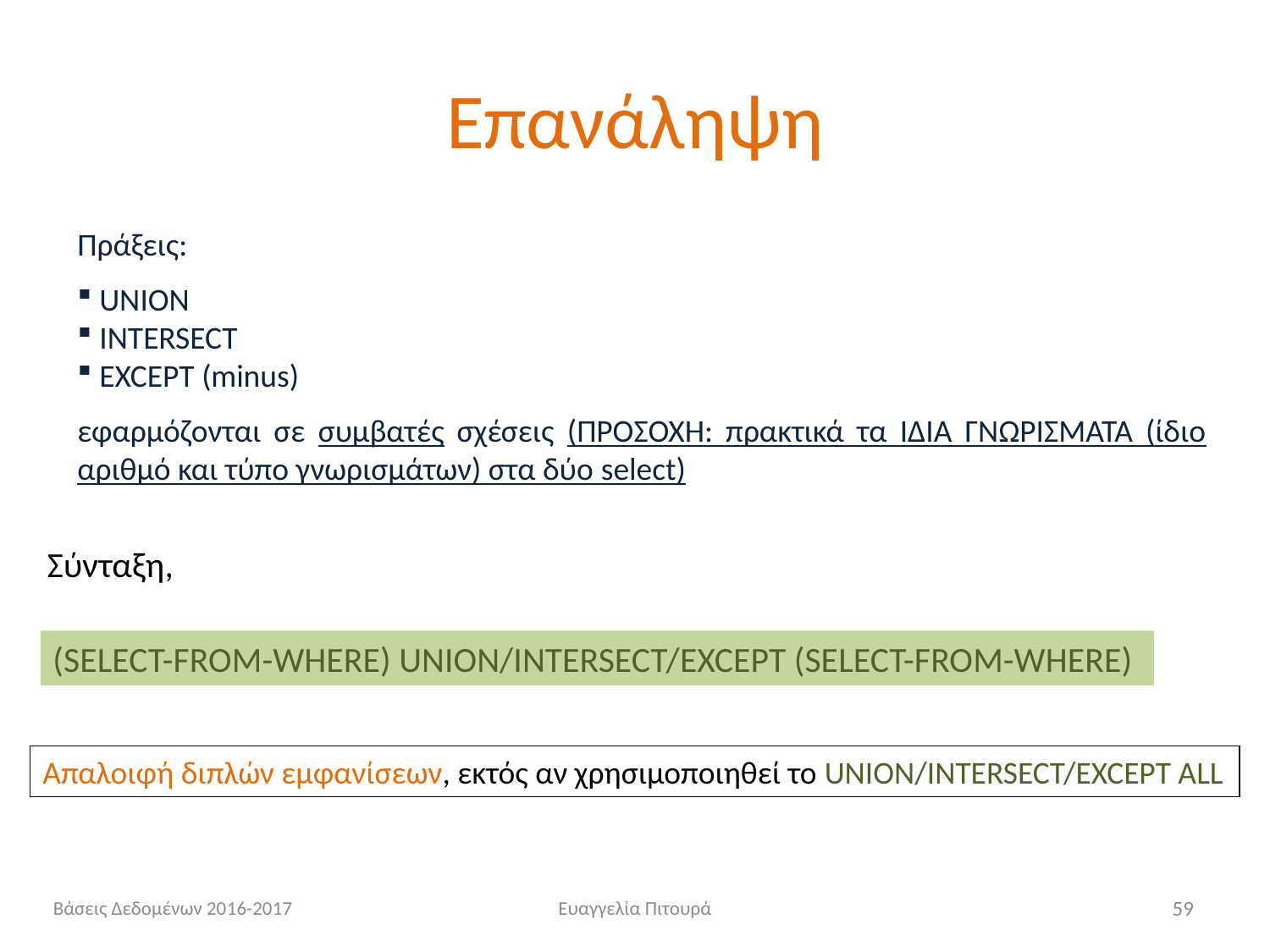

# Επανάληψη
Πράξεις:

 UNION
 INTERSECT
 EXCEPT (minus)

εφαρμόζονται σε συμβατές σχέσεις (ΠΡΟΣΟΧΗ: πρακτικά τα ΙΔΙΑ ΓΝΩΡΙΣΜΑΤΑ (ίδιο αριθμό και τύπο γνωρισμάτων) στα δύο select)
Σύνταξη,
(SELECT-FROM-WHERE) UNION/INTERSECT/EXCEPT (SELECT-FROM-WHERE)
Απαλοιφή διπλών εμφανίσεων, εκτός αν χρησιμοποιηθεί το UNION/INTERSECT/EXCEPT ALL
Βάσεις Δεδομένων 2016-2017
Ευαγγελία Πιτουρά
59